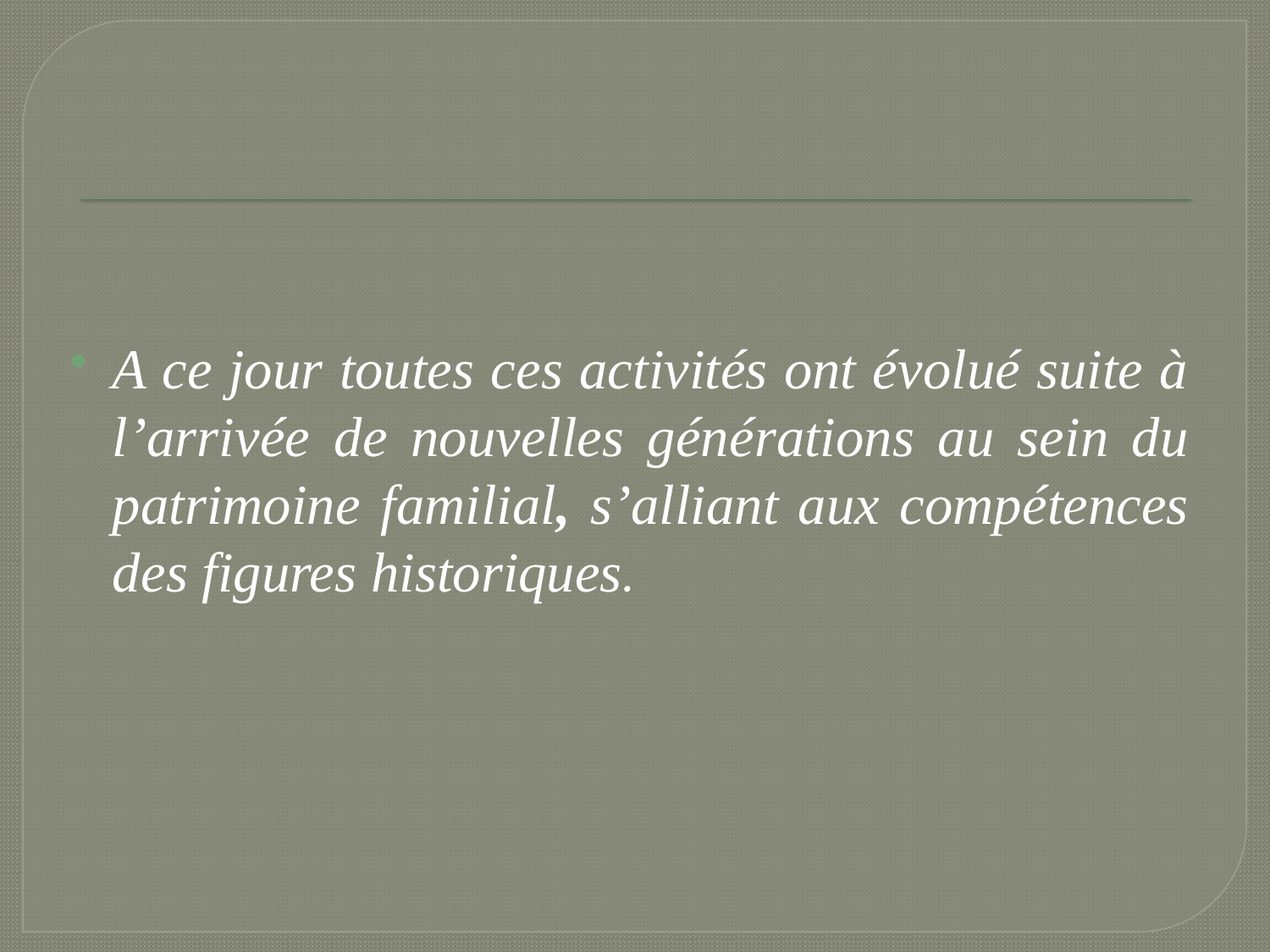

A ce jour toutes ces activités ont évolué suite à l’arrivée de nouvelles générations au sein du patrimoine familial, s’alliant aux compétences des figures historiques.